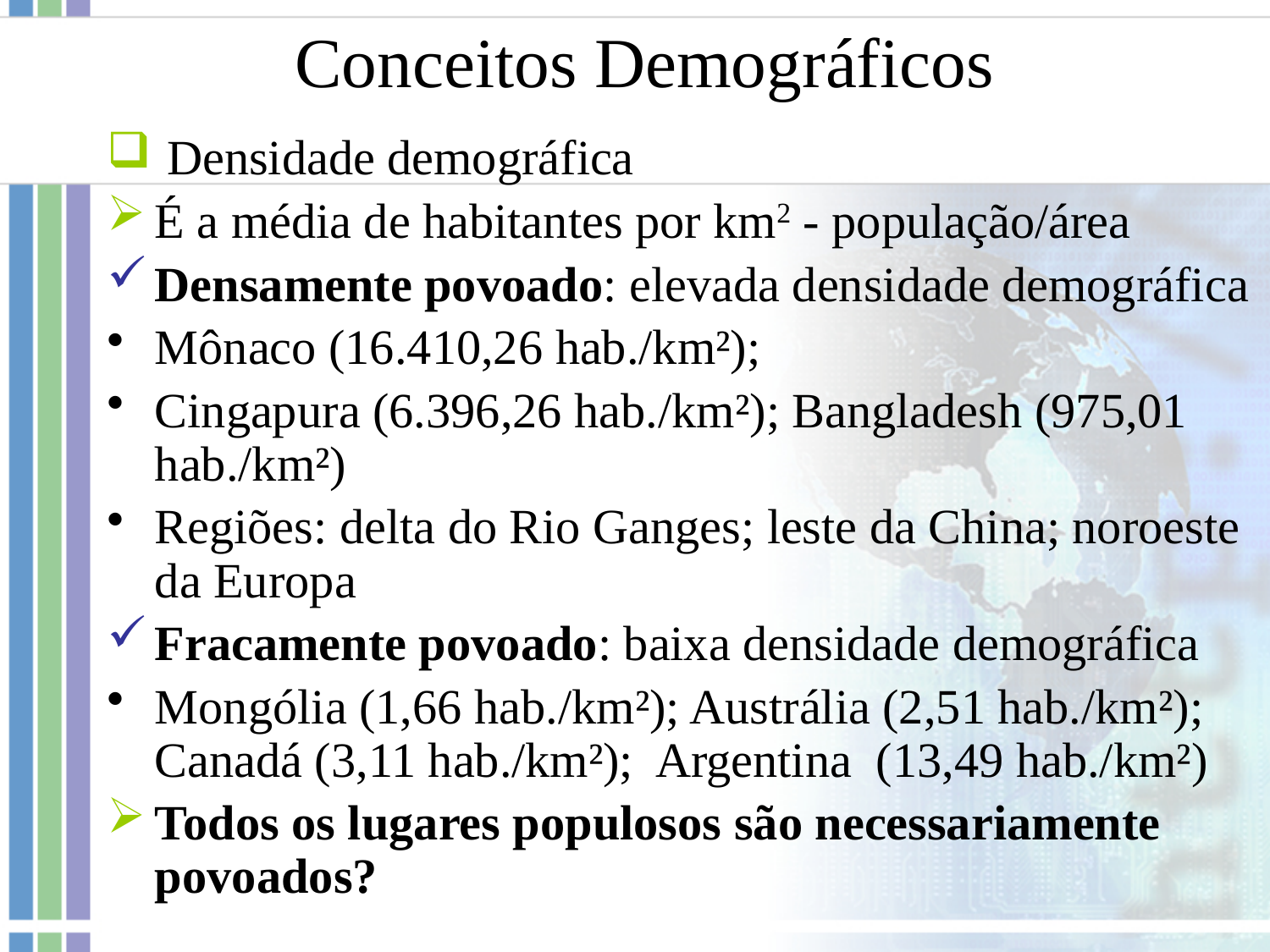

# Conceitos Demográficos
 Densidade demográfica
É a média de habitantes por km2 - população/área
Densamente povoado: elevada densidade demográfica
Mônaco (16.410,26 hab./km²);
Cingapura (6.396,26 hab./km²); Bangladesh (975,01 hab./km²)
Regiões: delta do Rio Ganges; leste da China; noroeste da Europa
Fracamente povoado: baixa densidade demográfica
Mongólia (1,66 hab./km²); Austrália (2,51 hab./km²); Canadá (3,11 hab./km²);  Argentina  (13,49 hab./km²)
Todos os lugares populosos são necessariamente povoados?